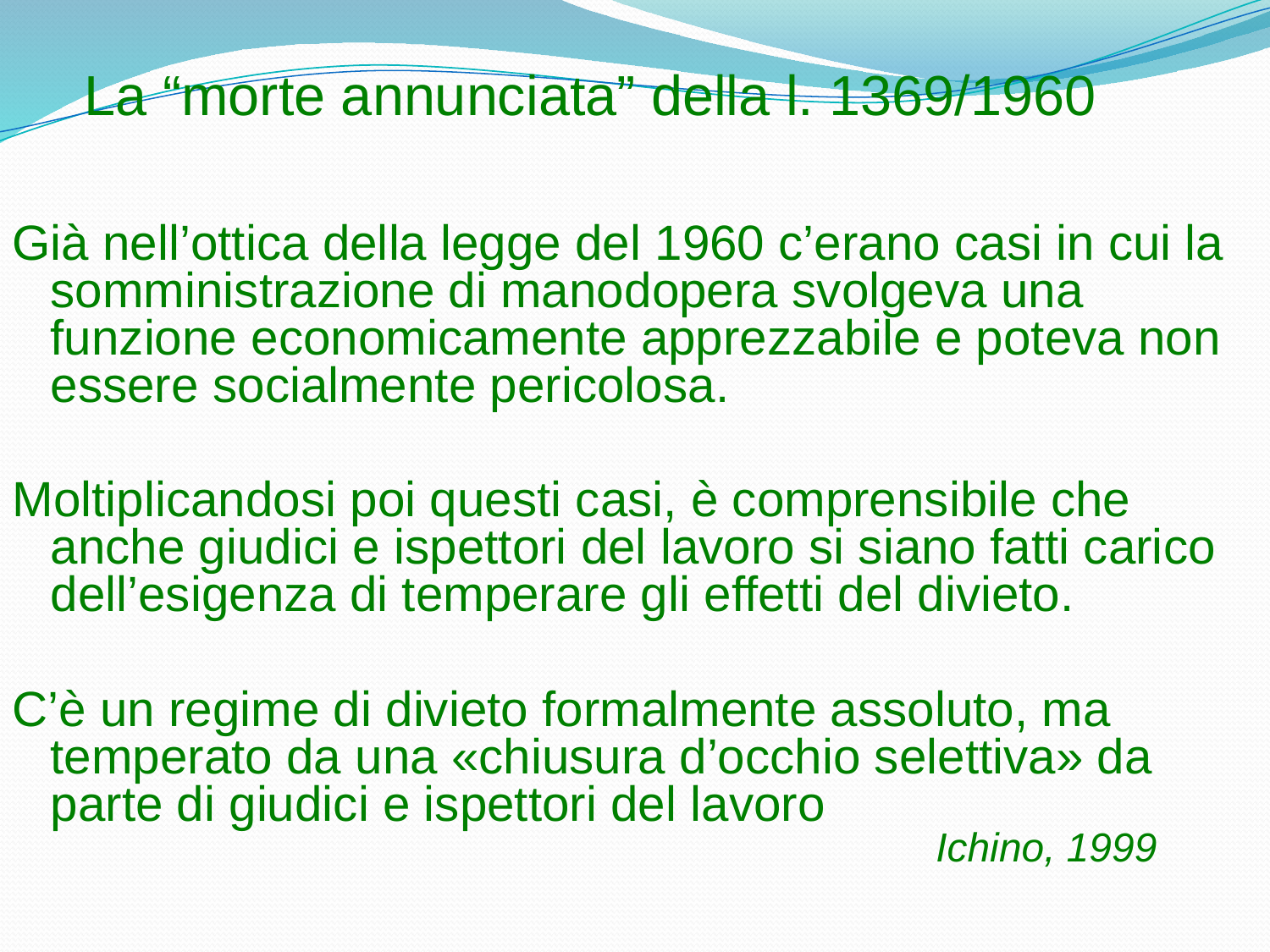

# La “morte annunciata” della l. 1369/1960
Già nell’ottica della legge del 1960 c’erano casi in cui la somministrazione di manodopera svolgeva una funzione economicamente apprezzabile e poteva non essere socialmente pericolosa.

Moltiplicandosi poi questi casi, è comprensibile che anche giudici e ispettori del lavoro si siano fatti carico dell’esigenza di temperare gli effetti del divieto.

C’è un regime di divieto formalmente assoluto, ma temperato da una «chiusura d’occhio selettiva» da parte di giudici e ispettori del lavoro									           Ichino, 1999